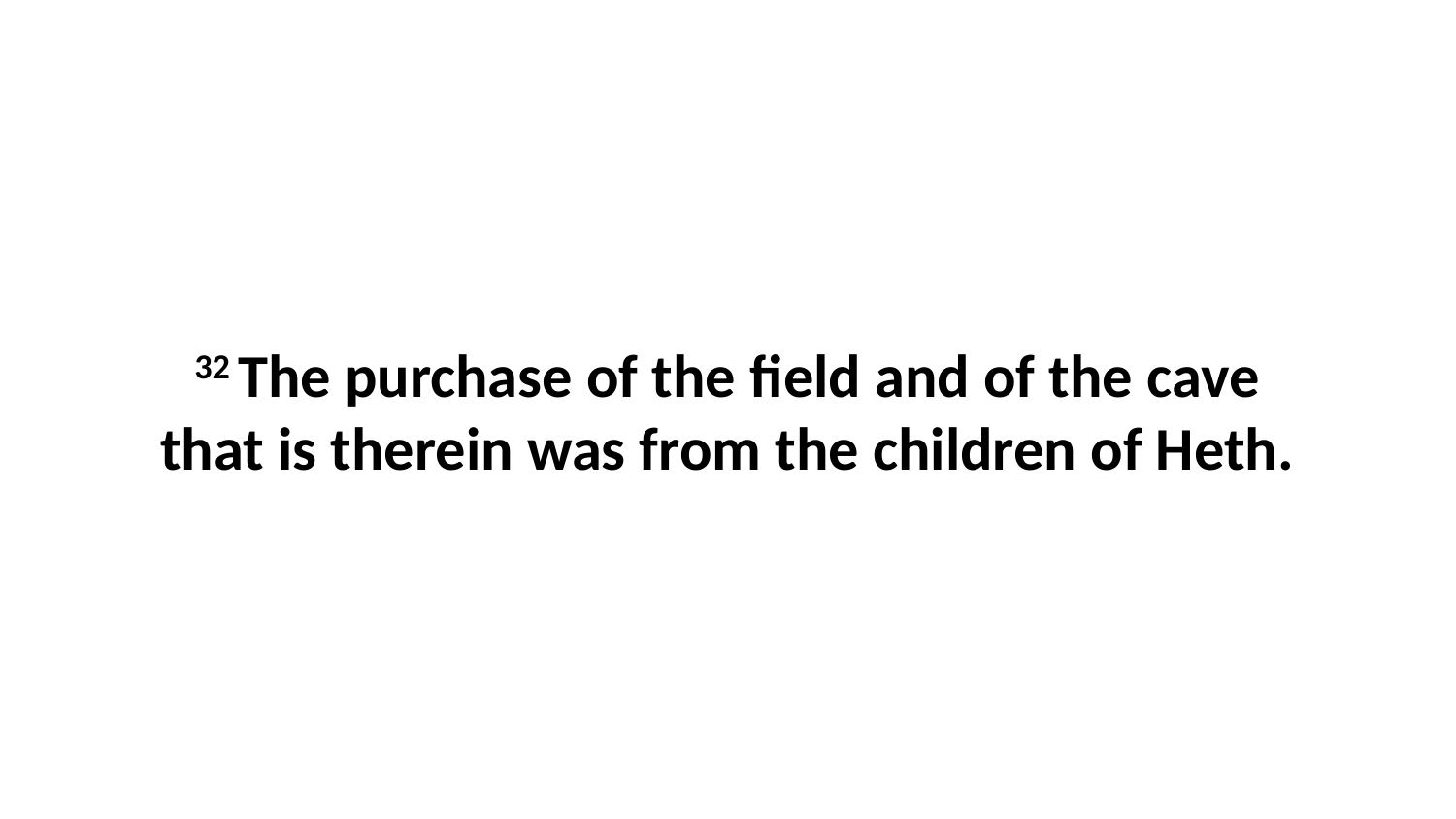

32 The purchase of the field and of the cave that is therein was from the children of Heth.